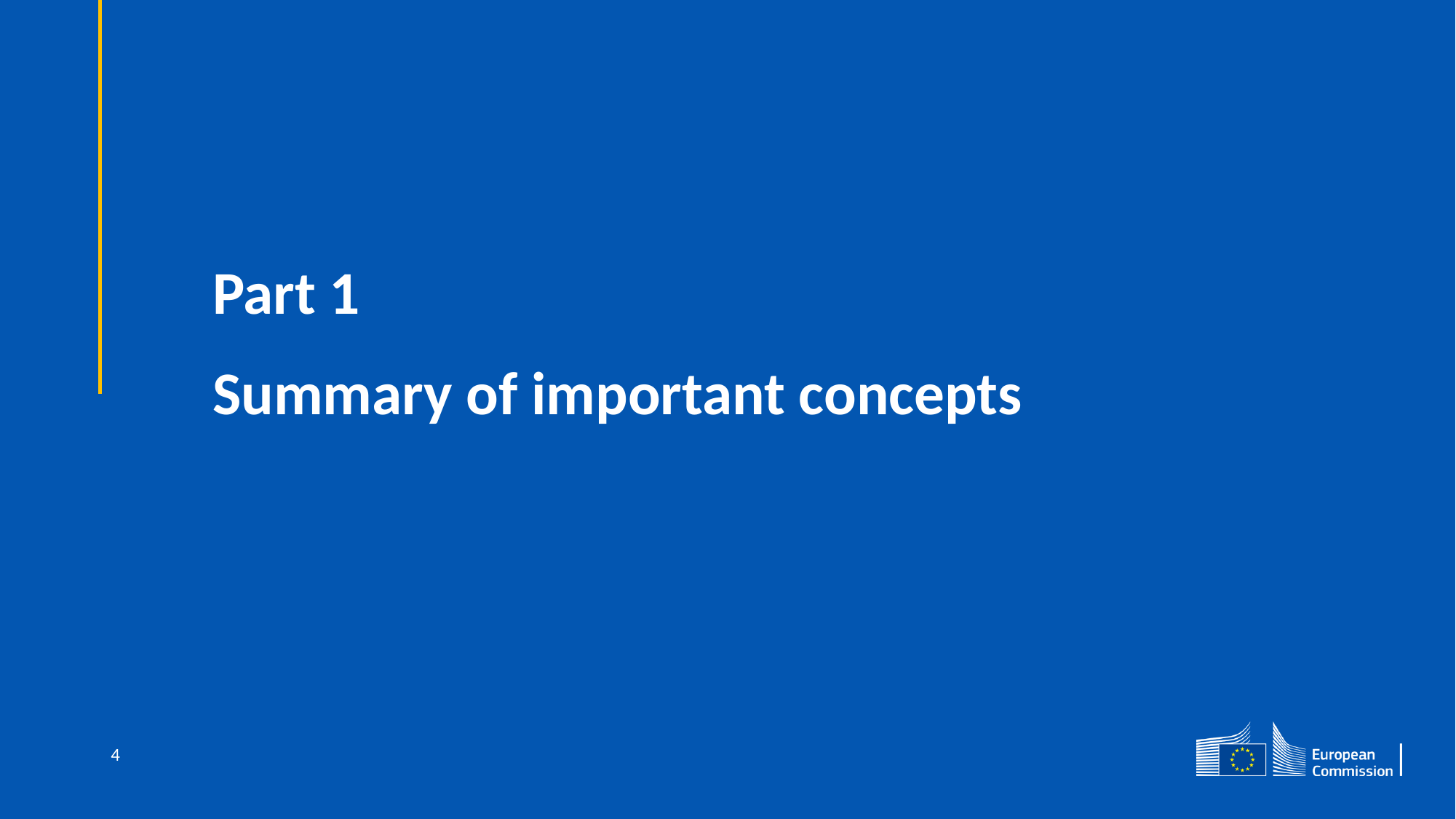

Part 1
Summary of important concepts
4